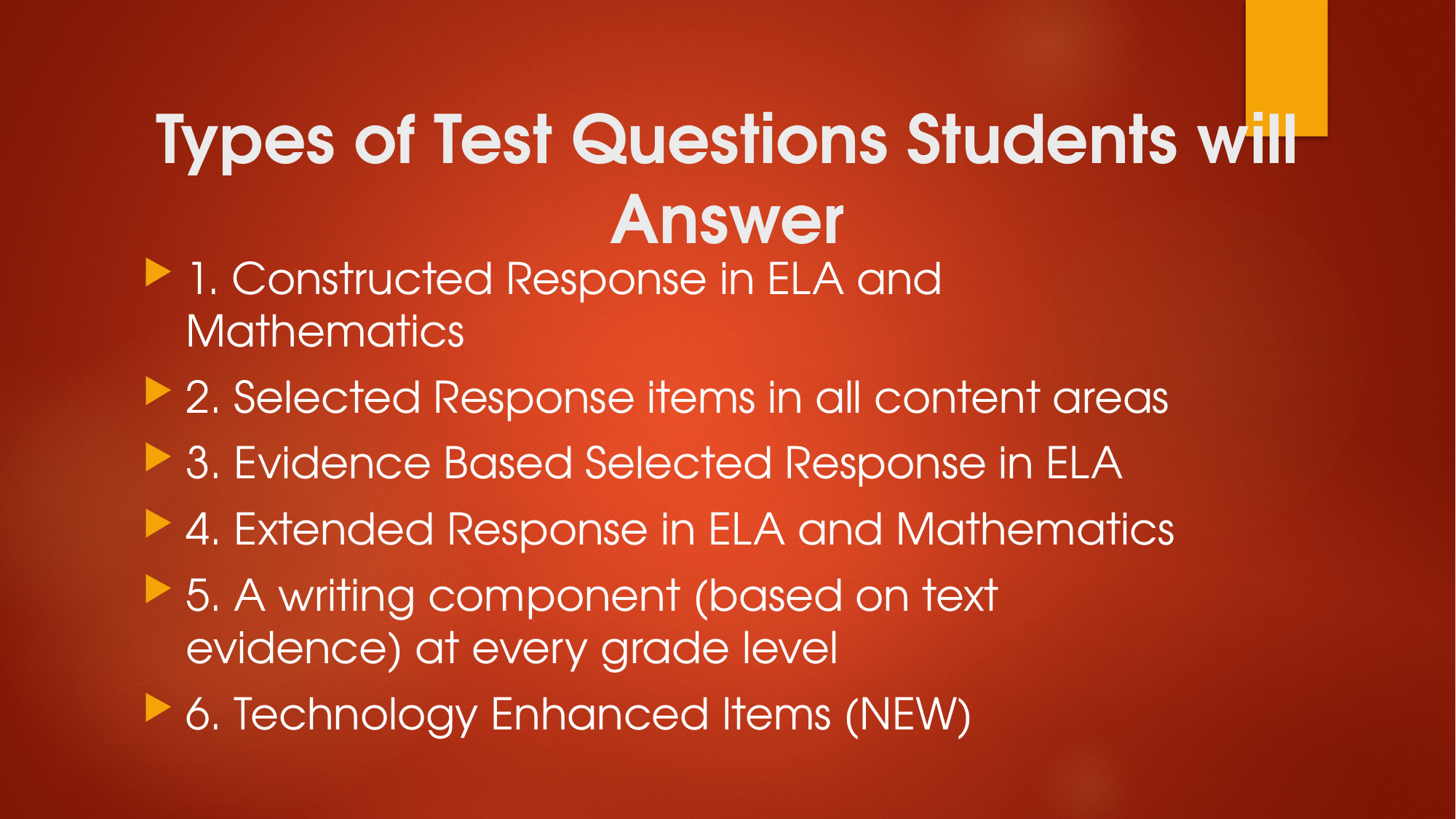

# Types of Test Questions Students will Answer
1. Constructed Response in ELA and Mathematics
2. Selected Response items in all content areas
3. Evidence Based Selected Response in ELA
4. Extended Response in ELA and Mathematics
5. A writing component (based on text evidence) at every grade level
6. Technology Enhanced Items (NEW)